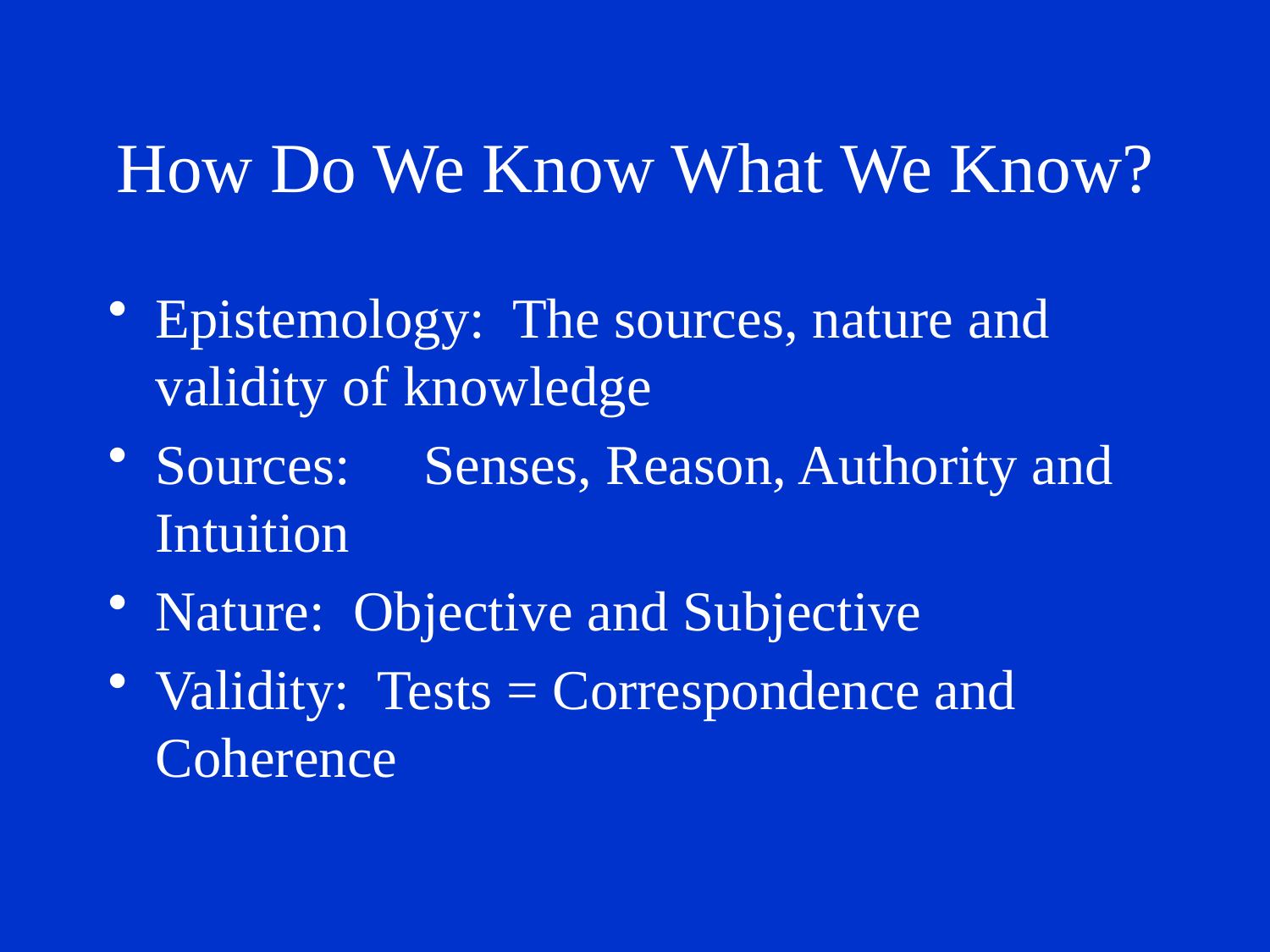

# How Do We Know What We Know?
Epistemology:  The sources, nature and validity of knowledge
Sources:	 Senses, Reason, Authority and Intuition
Nature:  Objective and Subjective
Validity:  Tests = Correspondence and Coherence